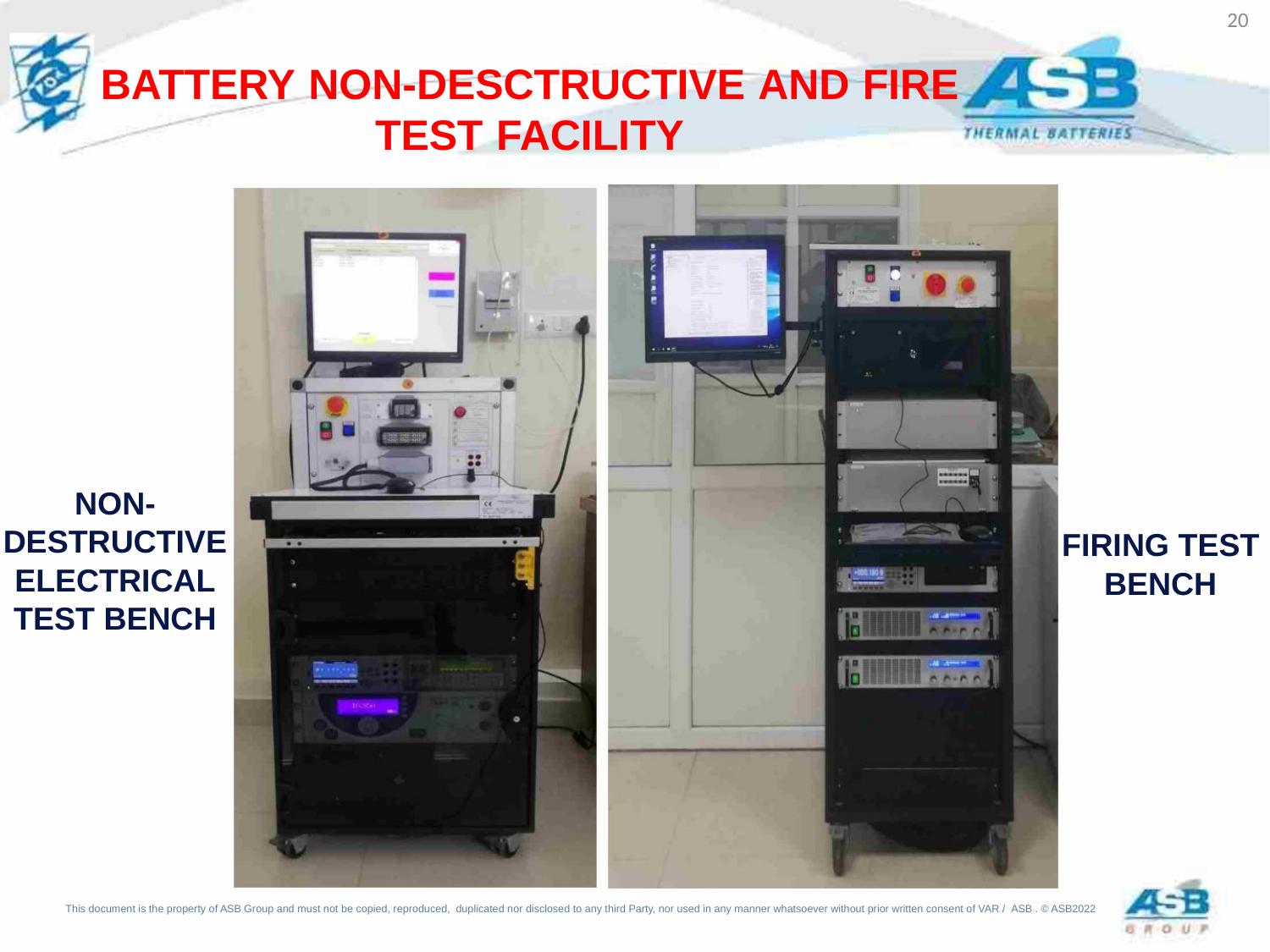

20
BATTERY NON-DESCTRUCTIVE AND FIRE
TEST FACILITY
NON-
DESTRUCTIVE
ELECTRICAL
TEST BENCH
FIRING TEST
BENCH
This document is the property of ASB Group and must not be copied, reproduced, duplicated nor disclosed to any third Party, nor used in any manner whatsoever without prior written consent of VAR / ASB . © ASB2022